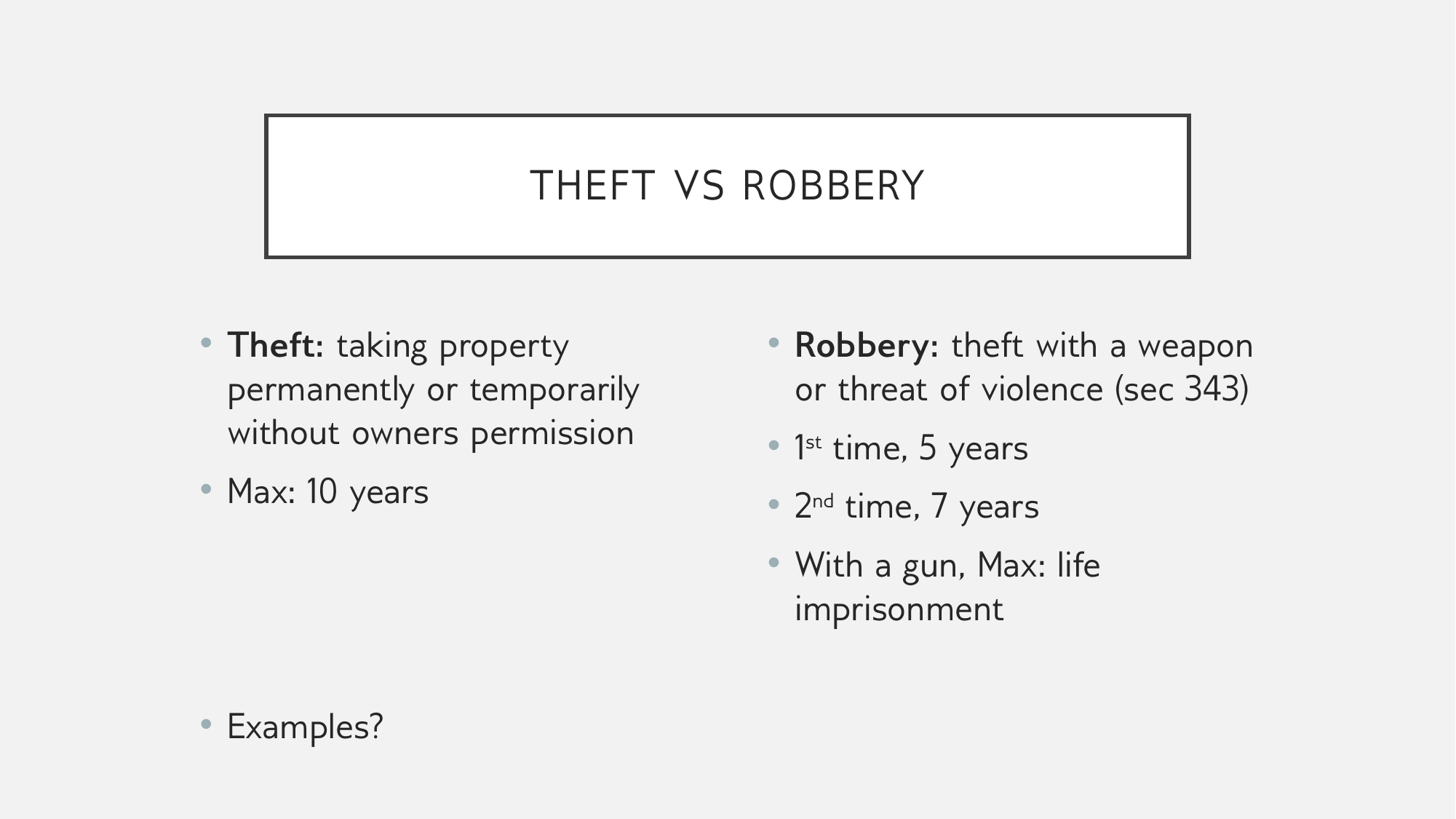

# Theft vs robbery
Theft: taking property permanently or temporarily without owners permission
Max: 10 years

Examples?
Robbery: theft with a weapon or threat of violence (sec 343)
1st time, 5 years
2nd time, 7 years
With a gun, Max: life imprisonment